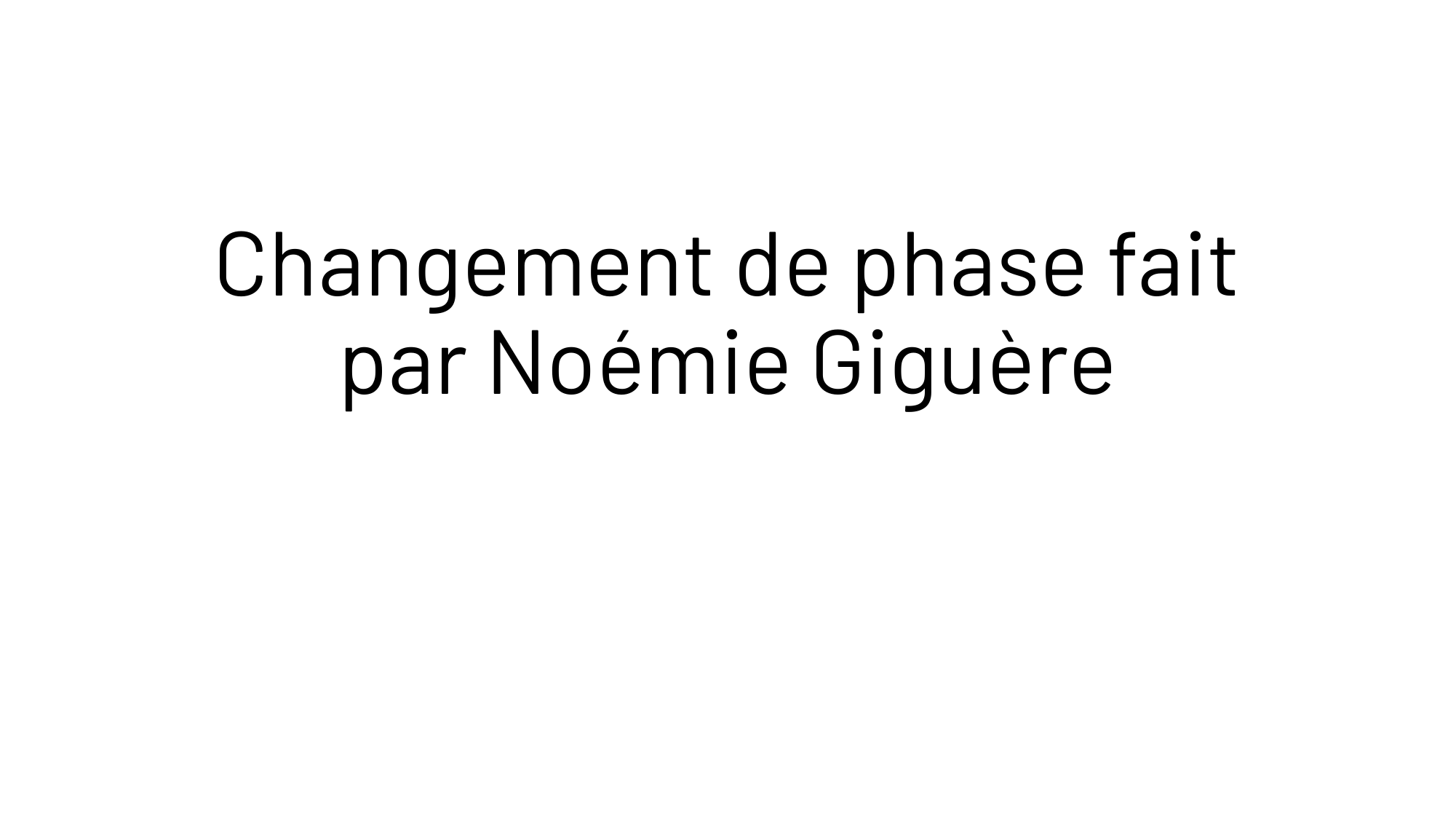

# Changement de phase fait par Noémie Giguère